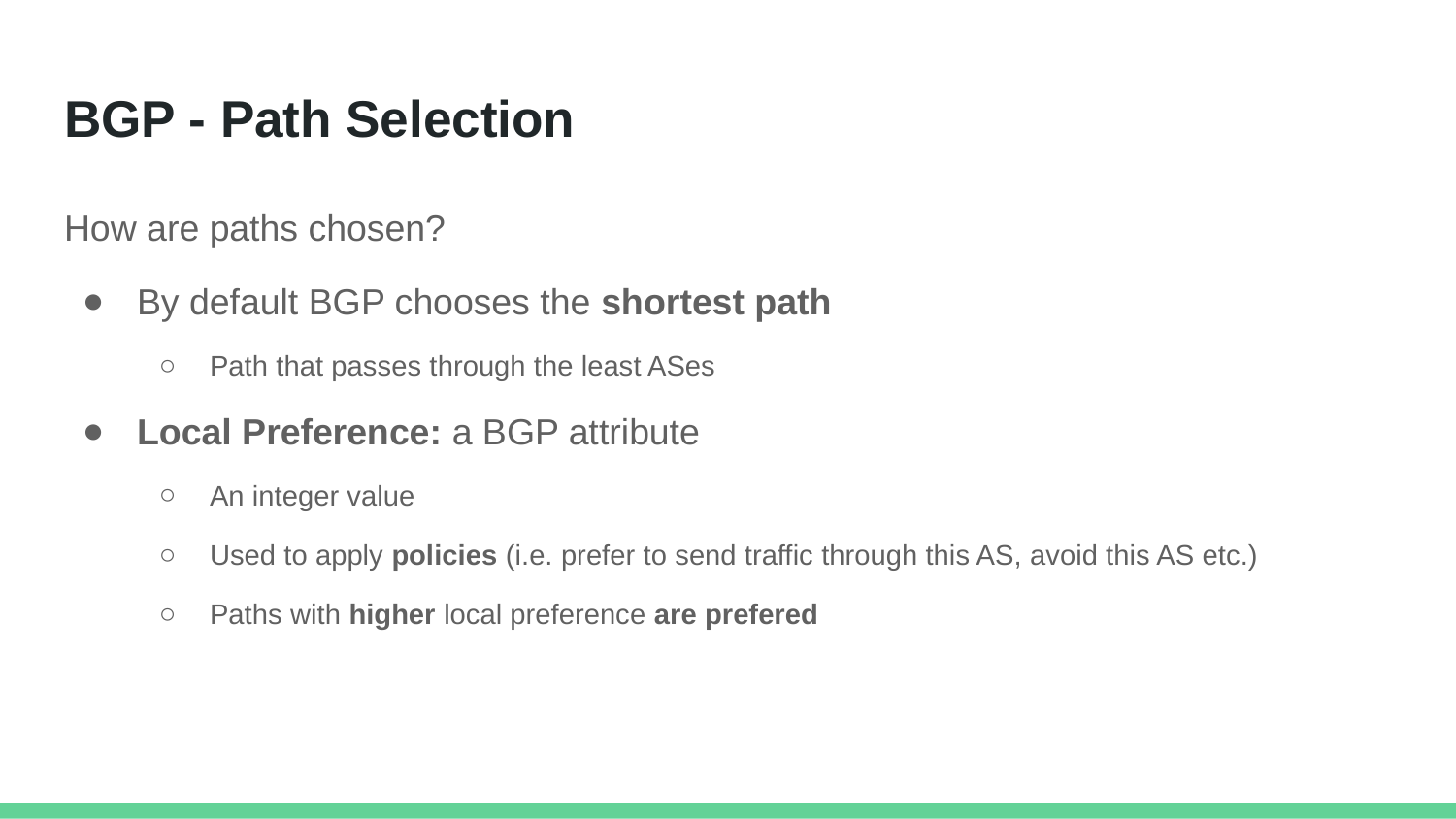

# BGP - Path Selection
How are paths chosen?
By default BGP chooses the shortest path
Path that passes through the least ASes
Local Preference: a BGP attribute
An integer value
Used to apply policies (i.e. prefer to send traffic through this AS, avoid this AS etc.)
Paths with higher local preference are prefered